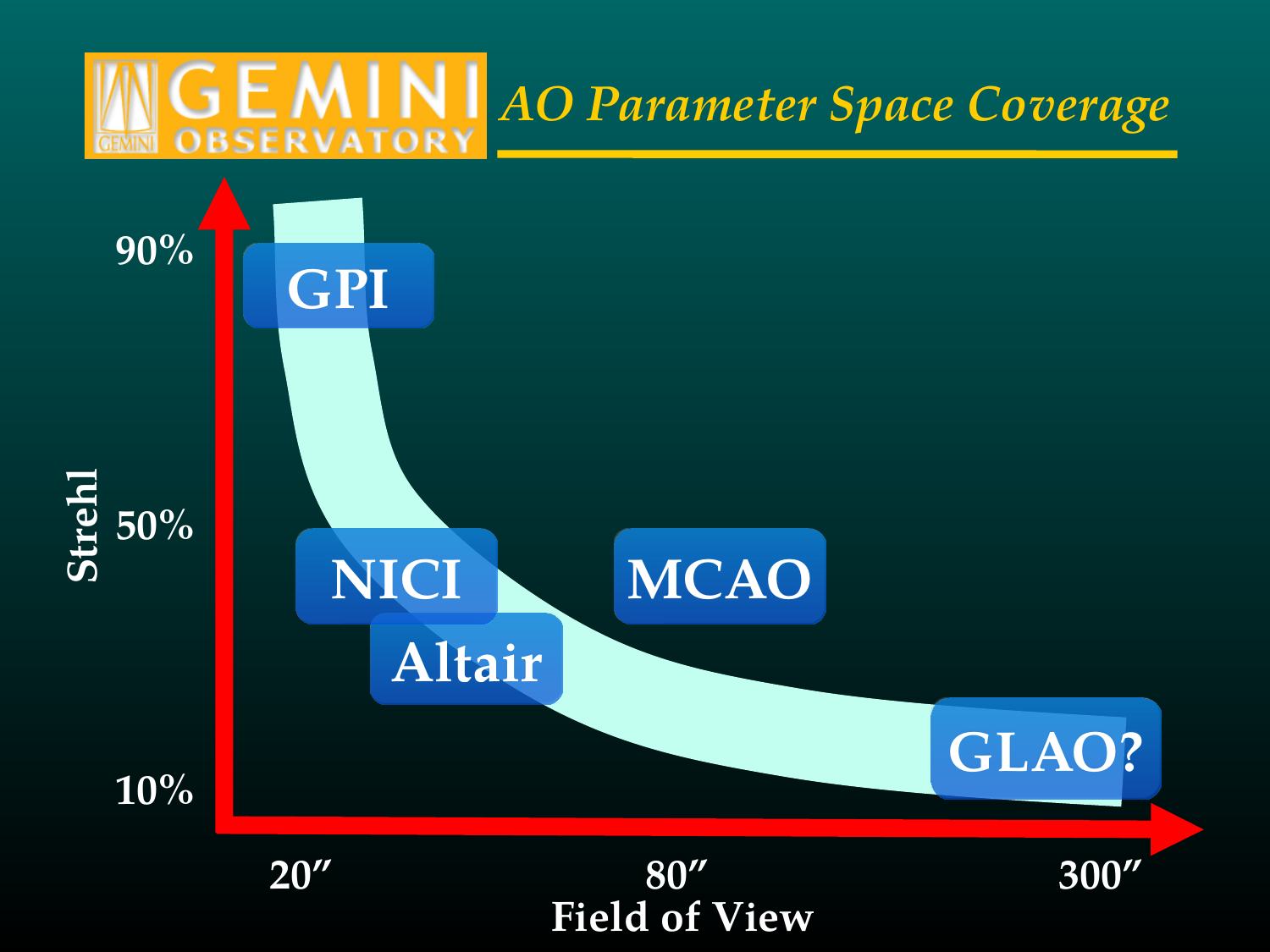

# AO Parameter Space Coverage

90%
GPI
50%
Strehl
NICI
MCAO
Altair
GLAO?
10%

20”
80”
300”
Field of View